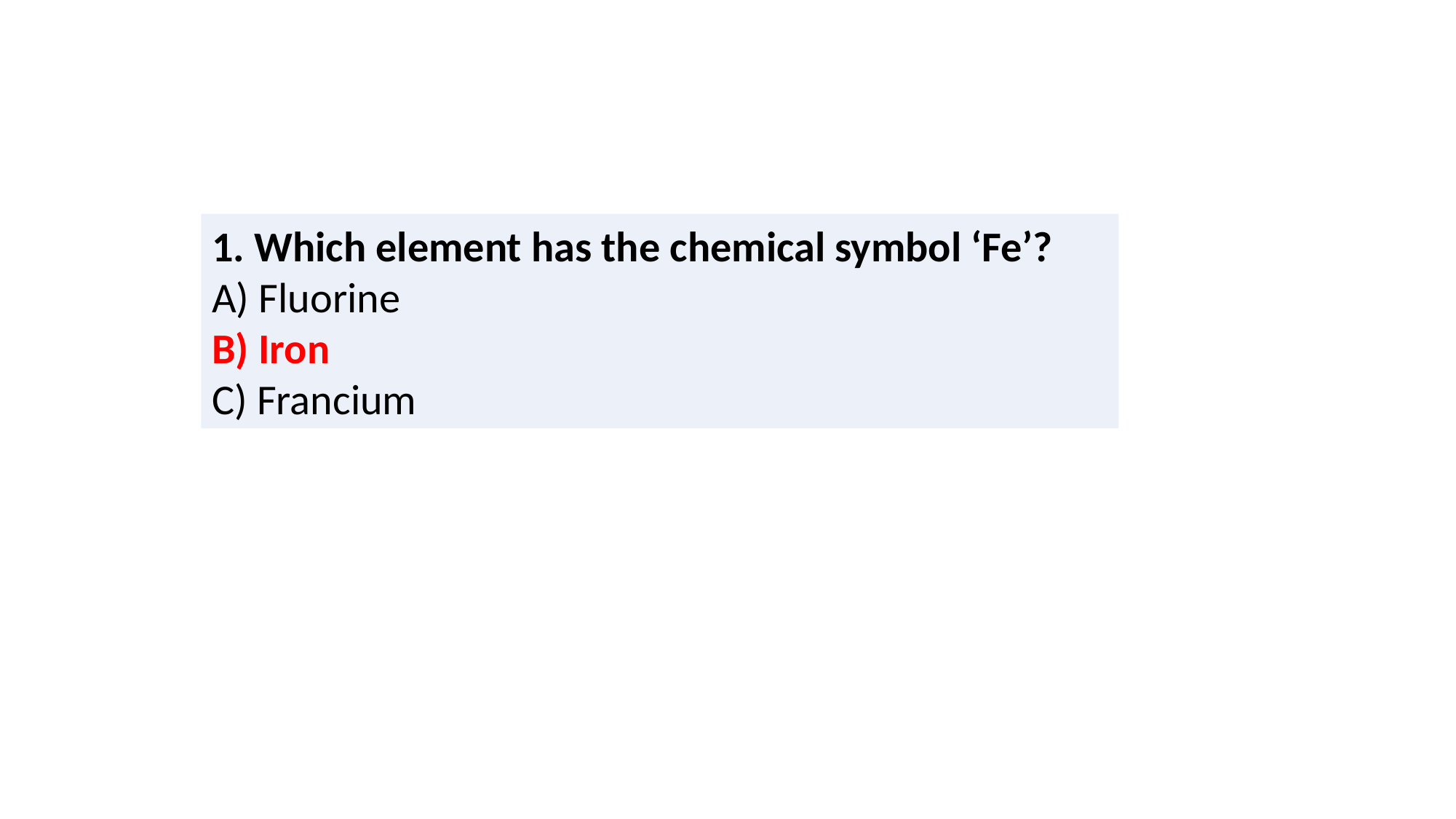

1. Which element has the chemical symbol ‘Fe’?
A) Fluorine
B) Iron
C) Francium